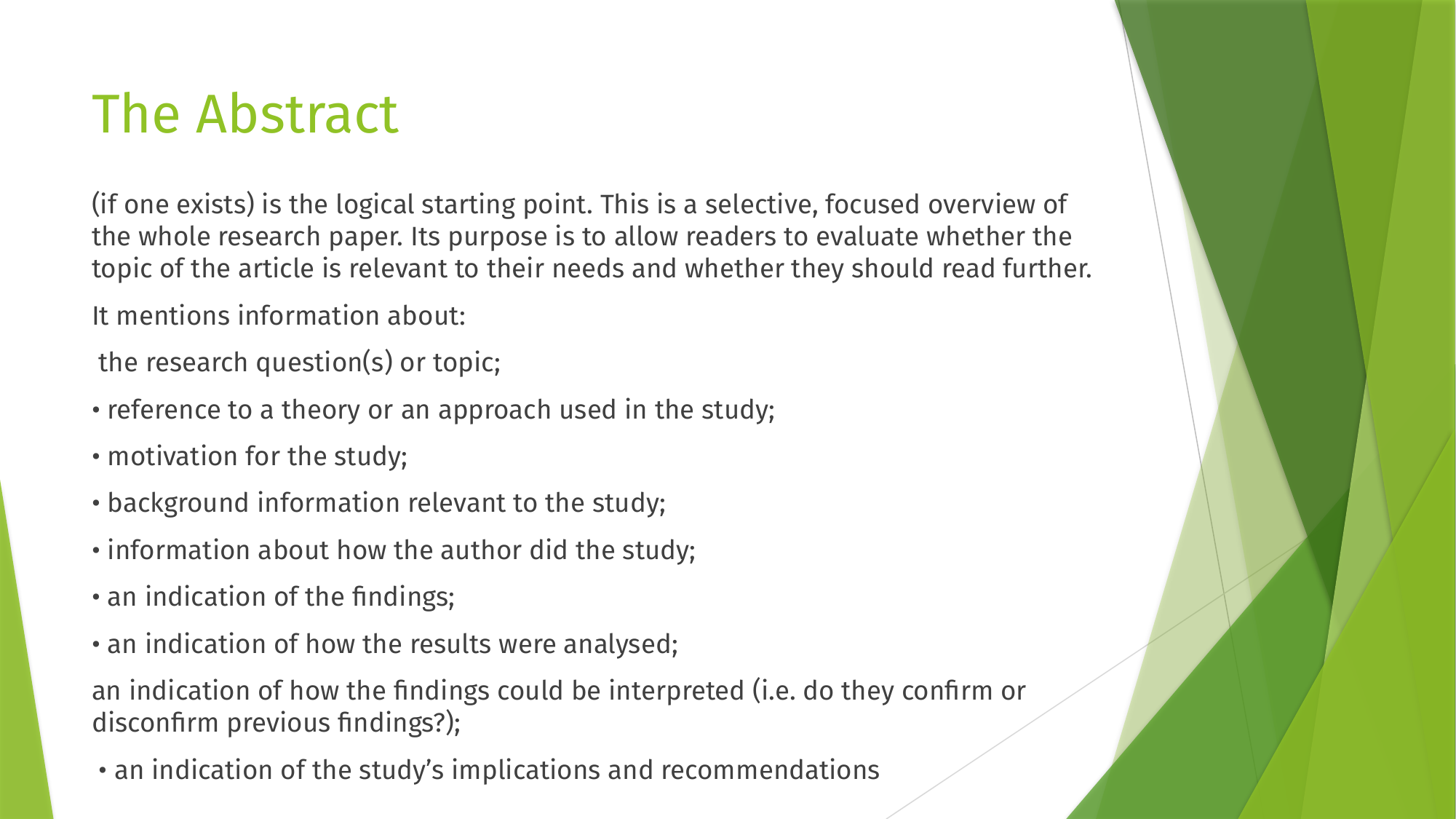

# The Abstract
(if one exists) is the logical starting point. This is a selective, focused overview of the whole research paper. Its purpose is to allow readers to evaluate whether the topic of the article is relevant to their needs and whether they should read further.
It mentions information about:
 the research question(s) or topic;
• reference to a theory or an approach used in the study;
• motivation for the study;
• background information relevant to the study;
• information about how the author did the study;
• an indication of the findings;
• an indication of how the results were analysed;
an indication of how the findings could be interpreted (i.e. do they confirm or disconfirm previous findings?);
 • an indication of the study’s implications and recommendations